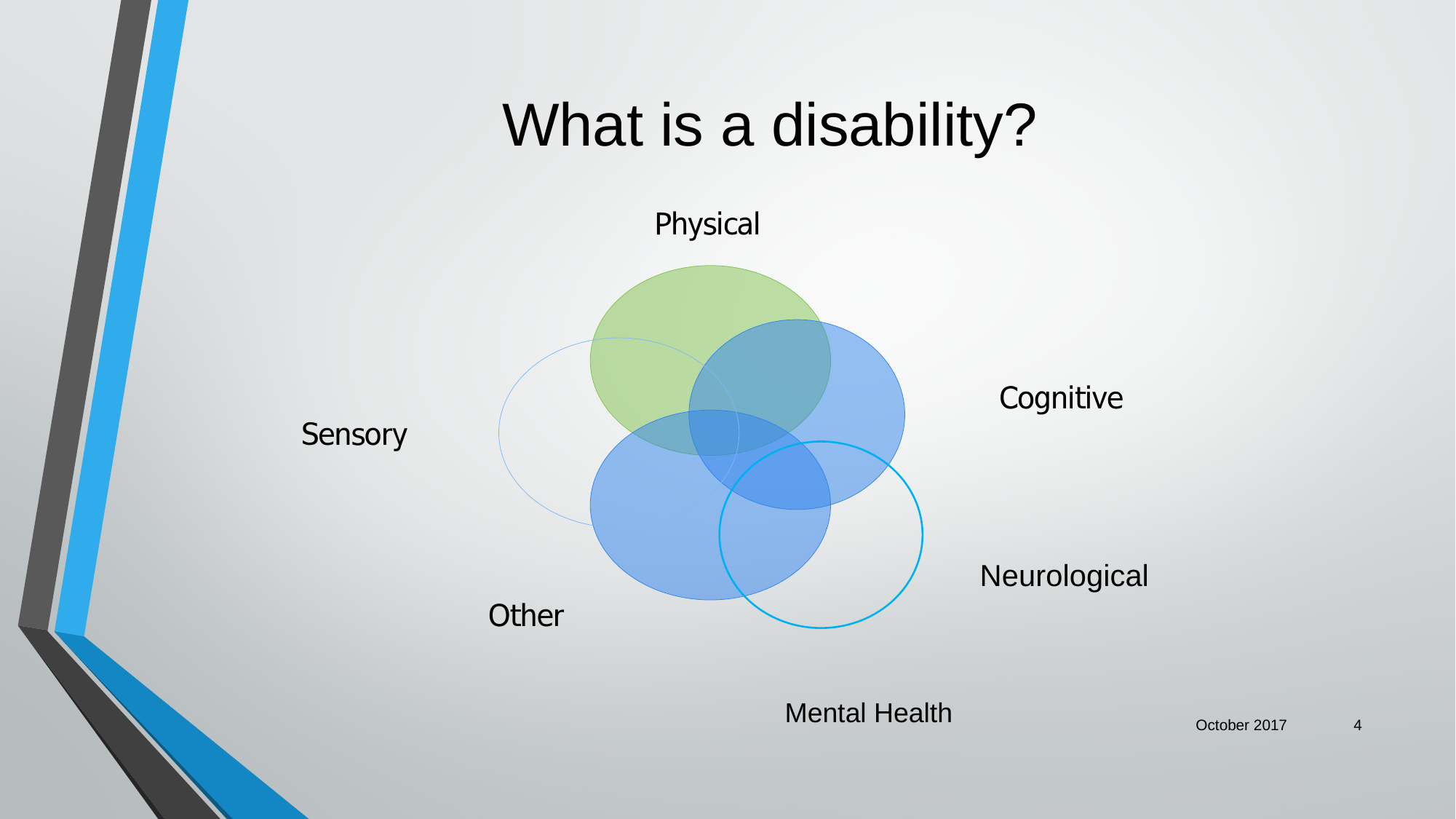

# What is a disability?
Physical

Cognitive
Sensory

Other

Neurological
Mental Health
October 2017
4